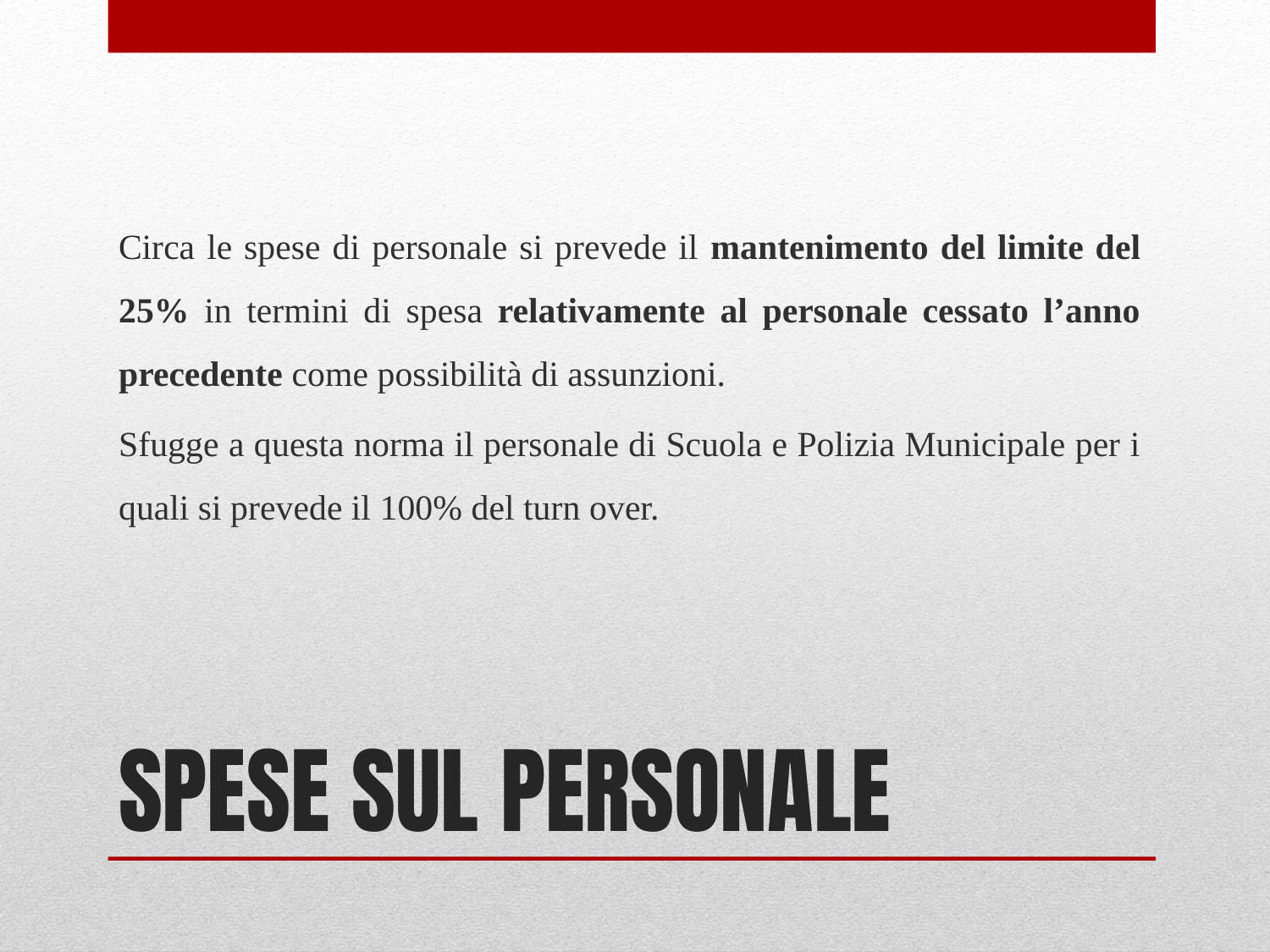

Circa le spese di personale si prevede il mantenimento del limite del 25% in termini di spesa relativamente al personale cessato l’anno precedente come possibilità di assunzioni.
Sfugge a questa norma il personale di Scuola e Polizia Municipale per i quali si prevede il 100% del turn over.
# SPESE SUL PERSONALE